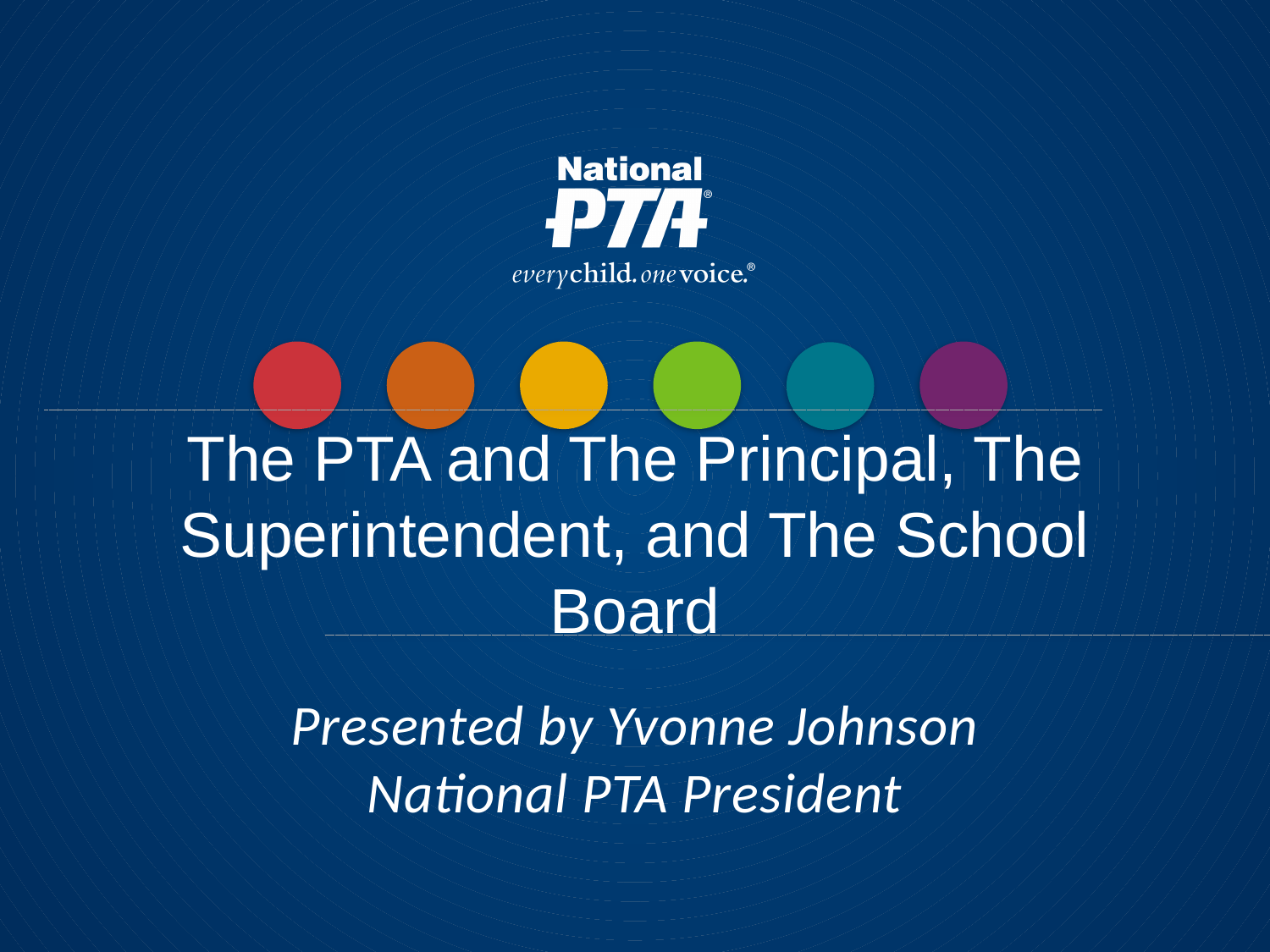

# The PTA and The Principal, The Superintendent, and The School Board
Presented by Yvonne Johnson
National PTA President